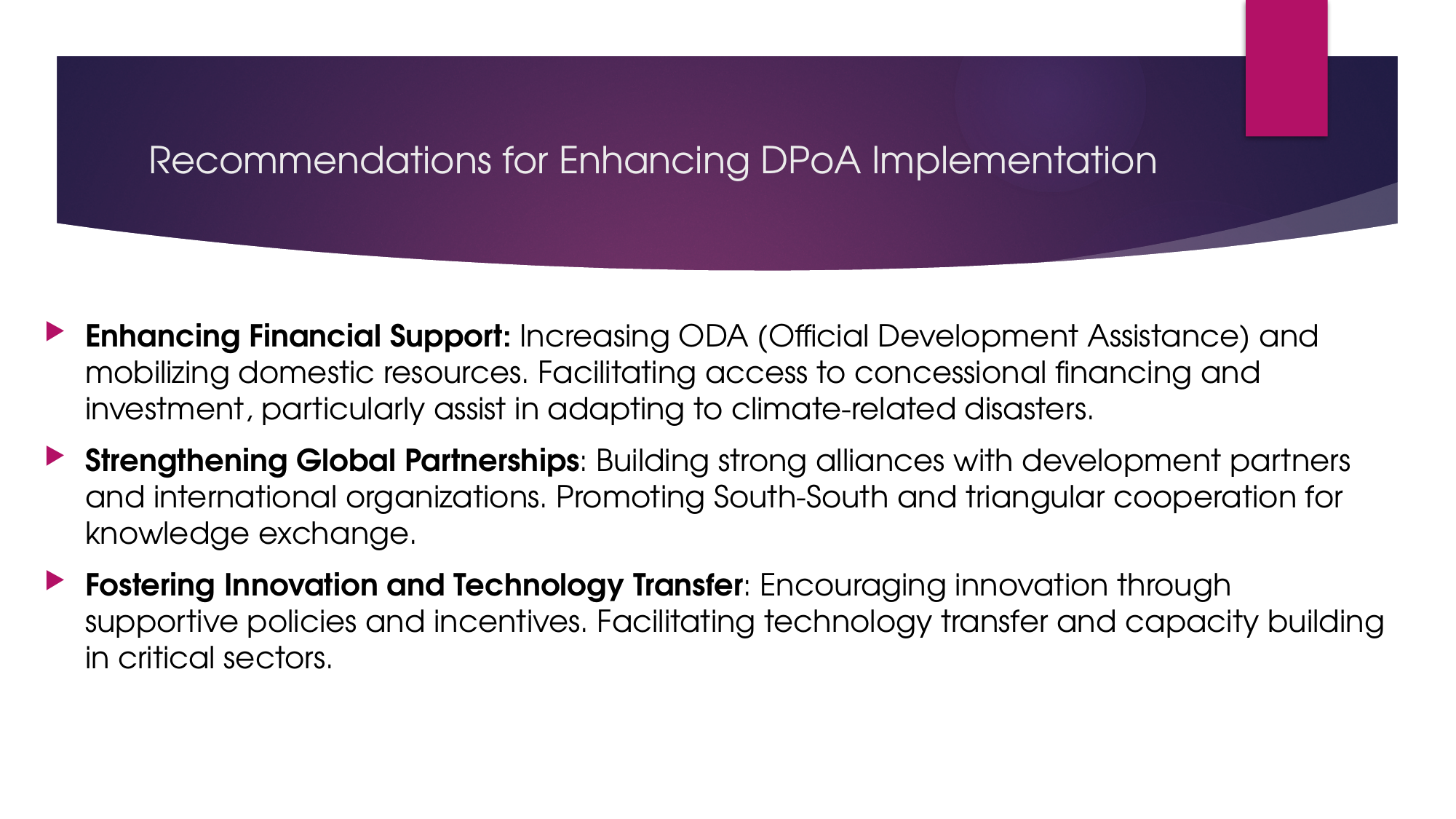

# Recommendations for Enhancing DPoA Implementation
Enhancing Financial Support: Increasing ODA (Official Development Assistance) and mobilizing domestic resources. Facilitating access to concessional financing and investment, particularly assist in adapting to climate-related disasters.
Strengthening Global Partnerships: Building strong alliances with development partners and international organizations. Promoting South-South and triangular cooperation for knowledge exchange.
Fostering Innovation and Technology Transfer: Encouraging innovation through supportive policies and incentives. Facilitating technology transfer and capacity building in critical sectors.